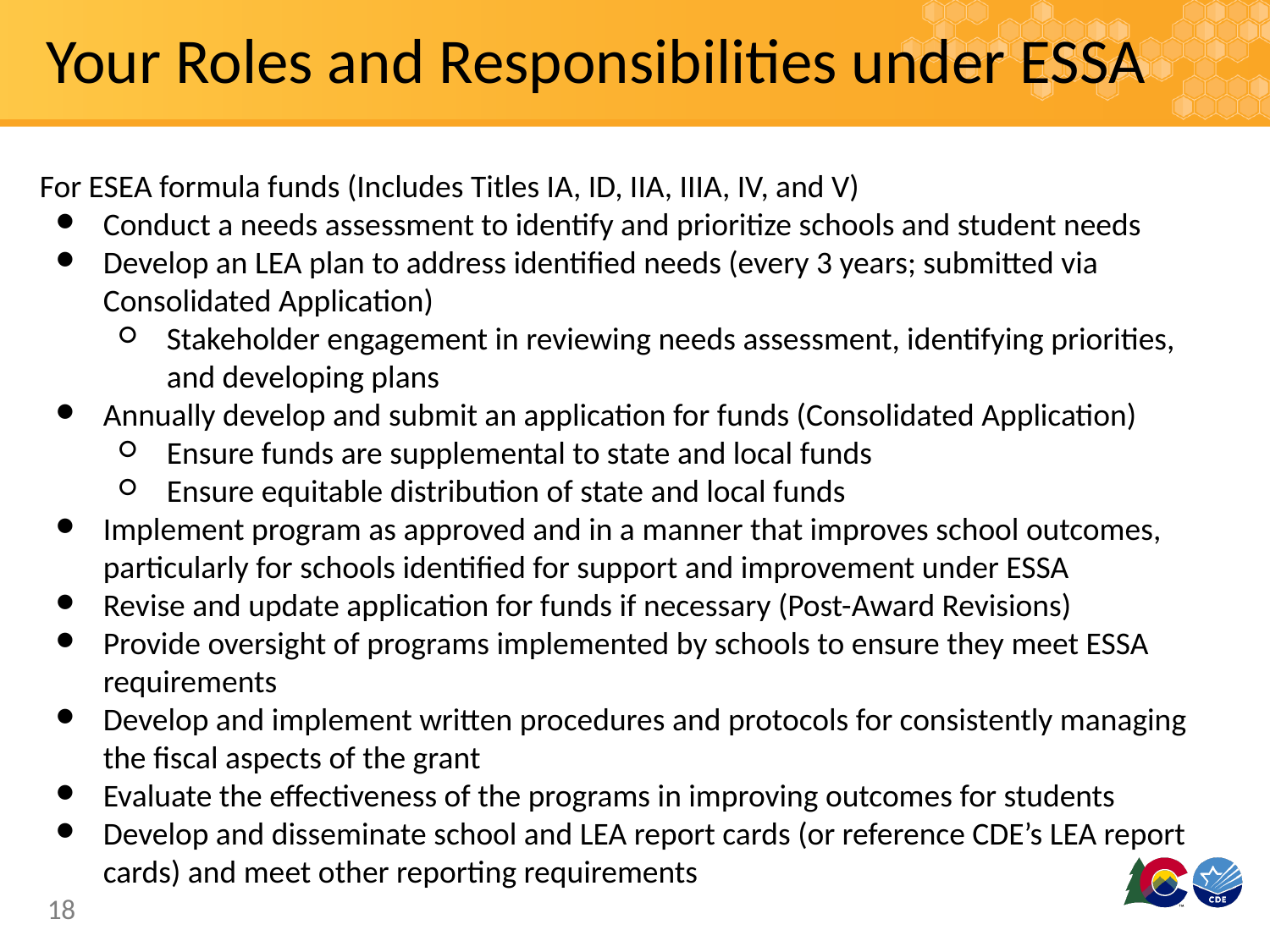

# Your Roles and Responsibilities under ESSA
For ESEA formula funds (Includes Titles IA, ID, IIA, IIIA, IV, and V)
Conduct a needs assessment to identify and prioritize schools and student needs
Develop an LEA plan to address identified needs (every 3 years; submitted via Consolidated Application)
Stakeholder engagement in reviewing needs assessment, identifying priorities, and developing plans
Annually develop and submit an application for funds (Consolidated Application)
Ensure funds are supplemental to state and local funds
Ensure equitable distribution of state and local funds
Implement program as approved and in a manner that improves school outcomes, particularly for schools identified for support and improvement under ESSA
Revise and update application for funds if necessary (Post-Award Revisions)
Provide oversight of programs implemented by schools to ensure they meet ESSA requirements
Develop and implement written procedures and protocols for consistently managing the fiscal aspects of the grant
Evaluate the effectiveness of the programs in improving outcomes for students
Develop and disseminate school and LEA report cards (or reference CDE’s LEA report cards) and meet other reporting requirements
18